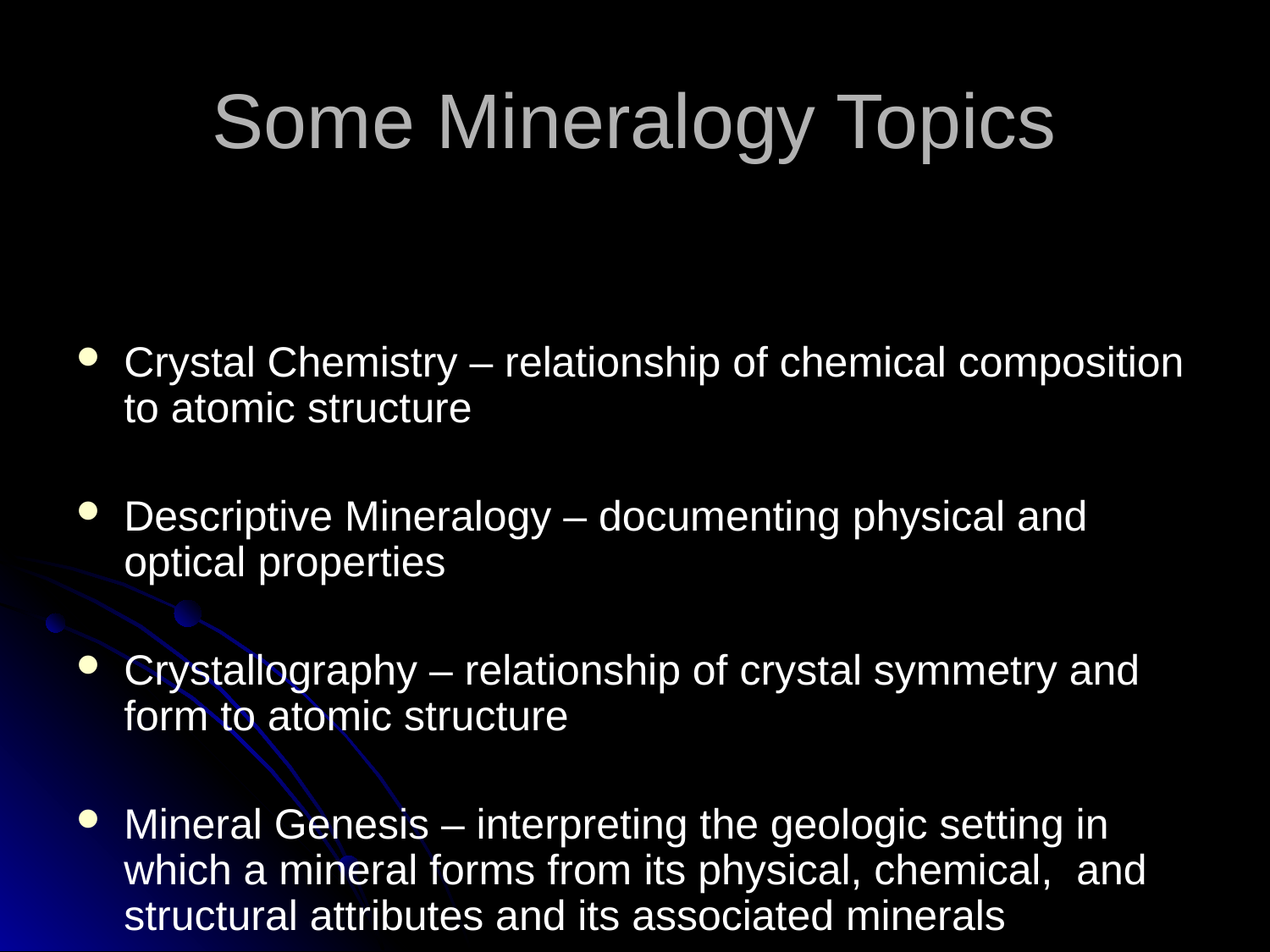

# Some Mineralogy Topics

Crystal Chemistry – relationship of chemical composition to atomic structure

Descriptive Mineralogy – documenting physical and optical properties

Crystallography – relationship of crystal symmetry and form to atomic structure

Mineral Genesis – interpreting the geologic setting in which a mineral forms from its physical, chemical,  and structural attributes and its associated minerals